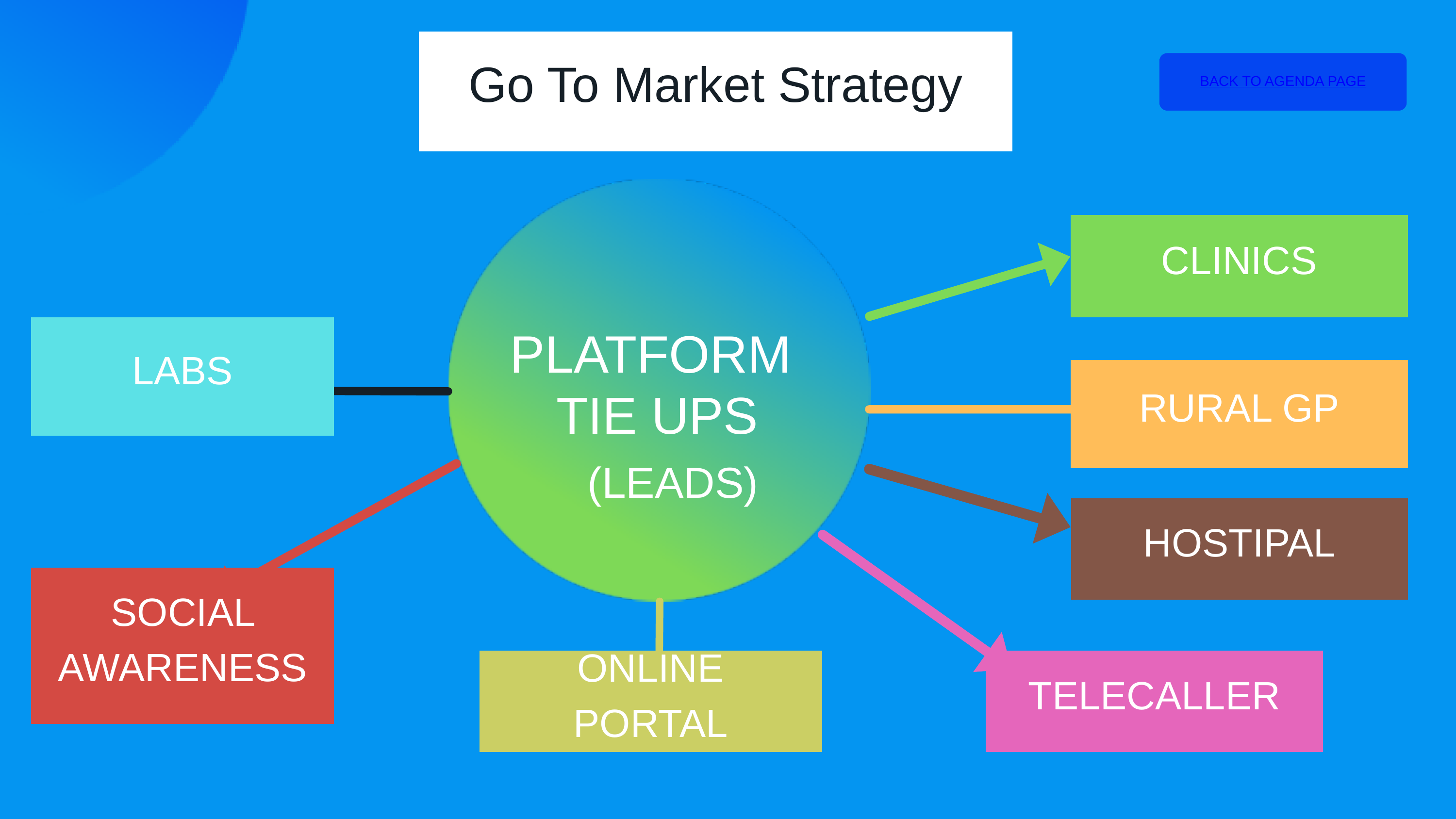

Go To Market Strategy

BACK TO AGENDA PAGE

Clinics

CLINICS

PLATFORM

LABS

RURAL GP
TIE UPS

(LEADS)

HOSTIPAL

SOCIAL AWARENESS

ONLINE PORTAL

TELECALLER